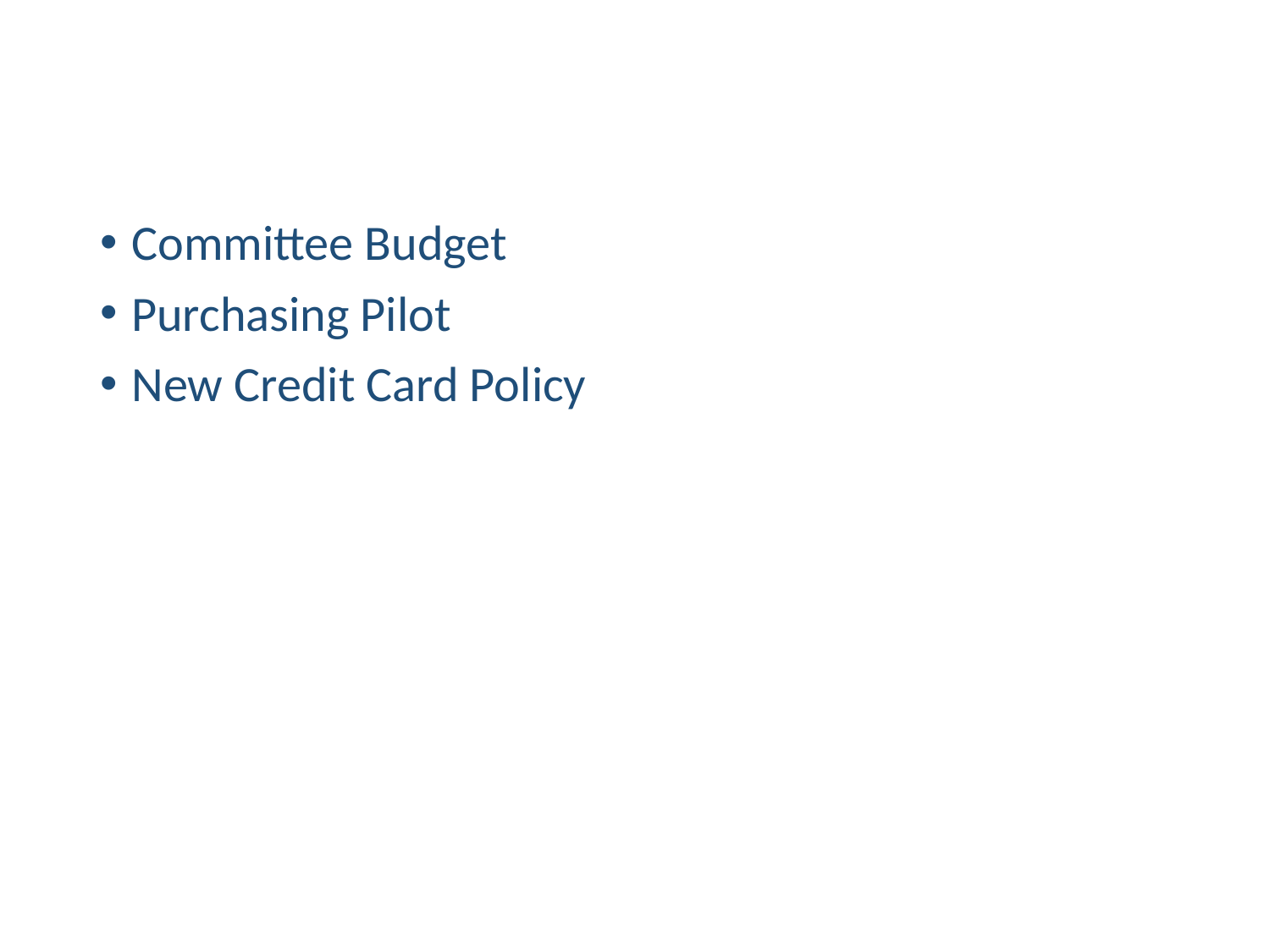

Committee Budget
Purchasing Pilot
New Credit Card Policy